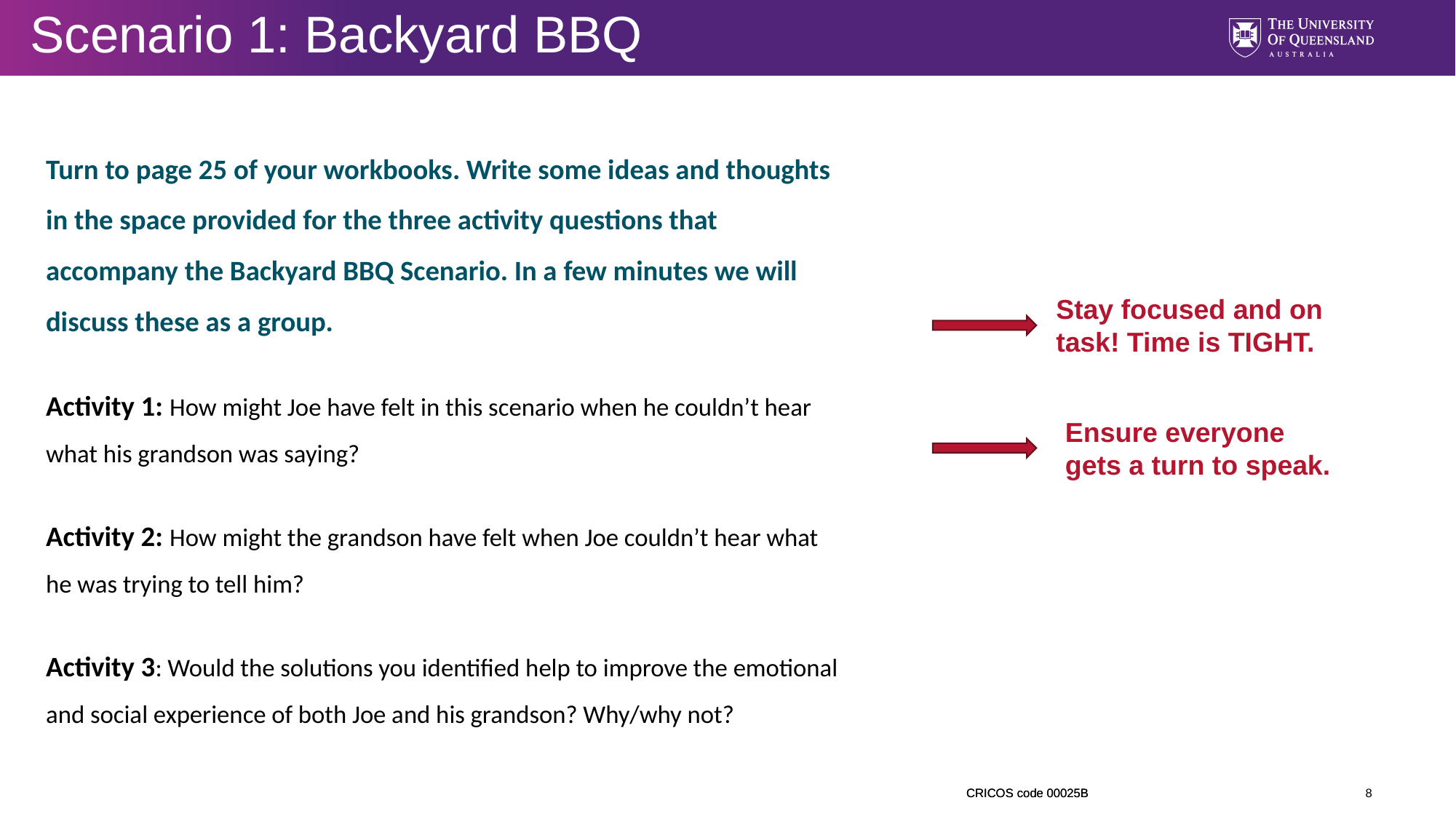

# Scenario 1: Backyard BBQ
Turn to page 25 of your workbooks. Write some ideas and thoughts in the space provided for the three activity questions that accompany the Backyard BBQ Scenario. In a few minutes we will discuss these as a group.
Activity 1: How might Joe have felt in this scenario when he couldn’t hear what his grandson was saying?
Activity 2: How might the grandson have felt when Joe couldn’t hear what he was trying to tell him?
Activity 3: Would the solutions you identified help to improve the emotional and social experience of both Joe and his grandson? Why/why not?

Stay focused and on task! Time is TIGHT.

Ensure everyone gets a turn to speak.

8